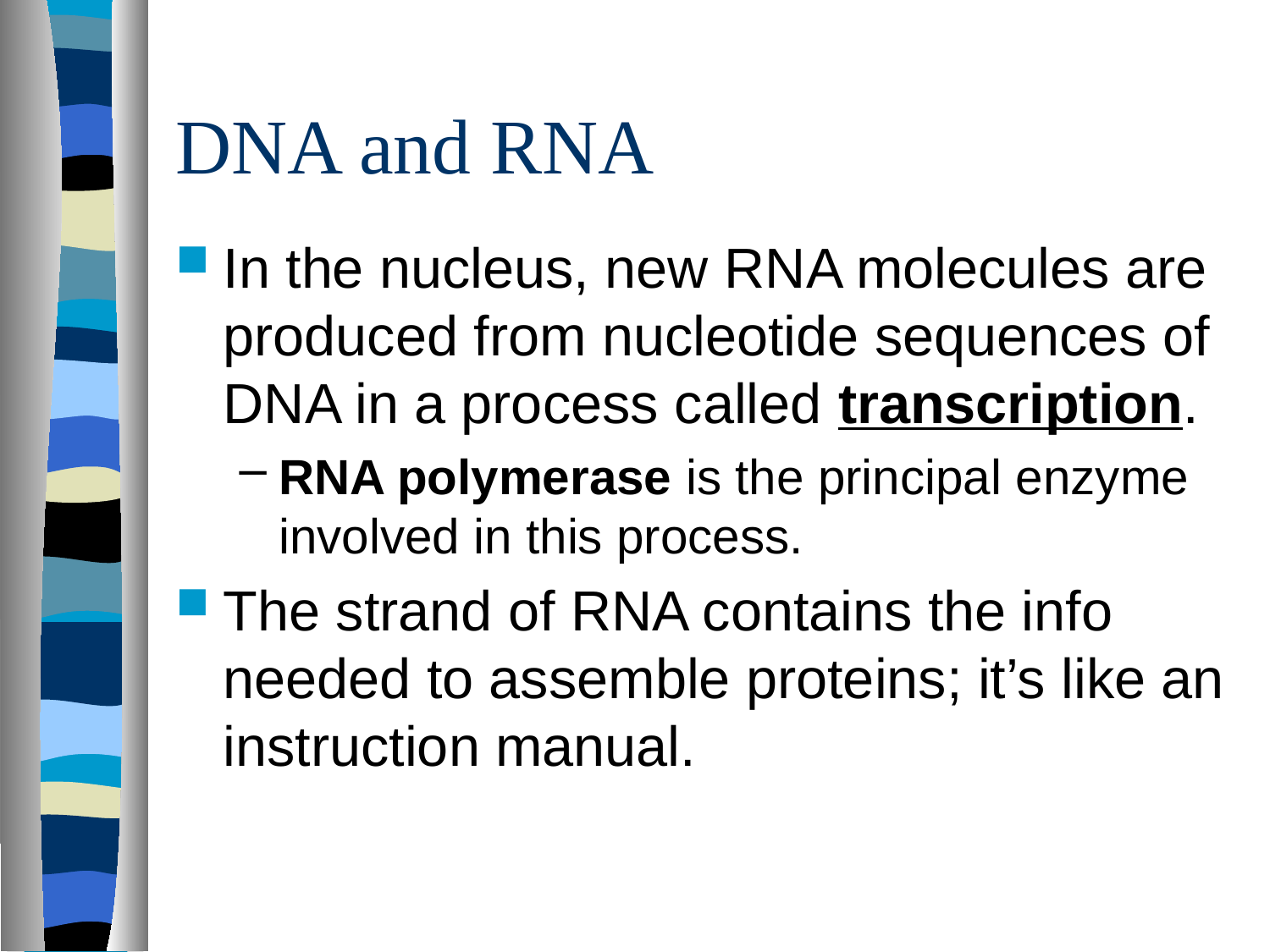

# DNA and RNA
In the nucleus, new RNA molecules are produced from nucleotide sequences of DNA in a process called transcription.
RNA polymerase is the principal enzyme involved in this process.
The strand of RNA contains the info needed to assemble proteins; it’s like an instruction manual.